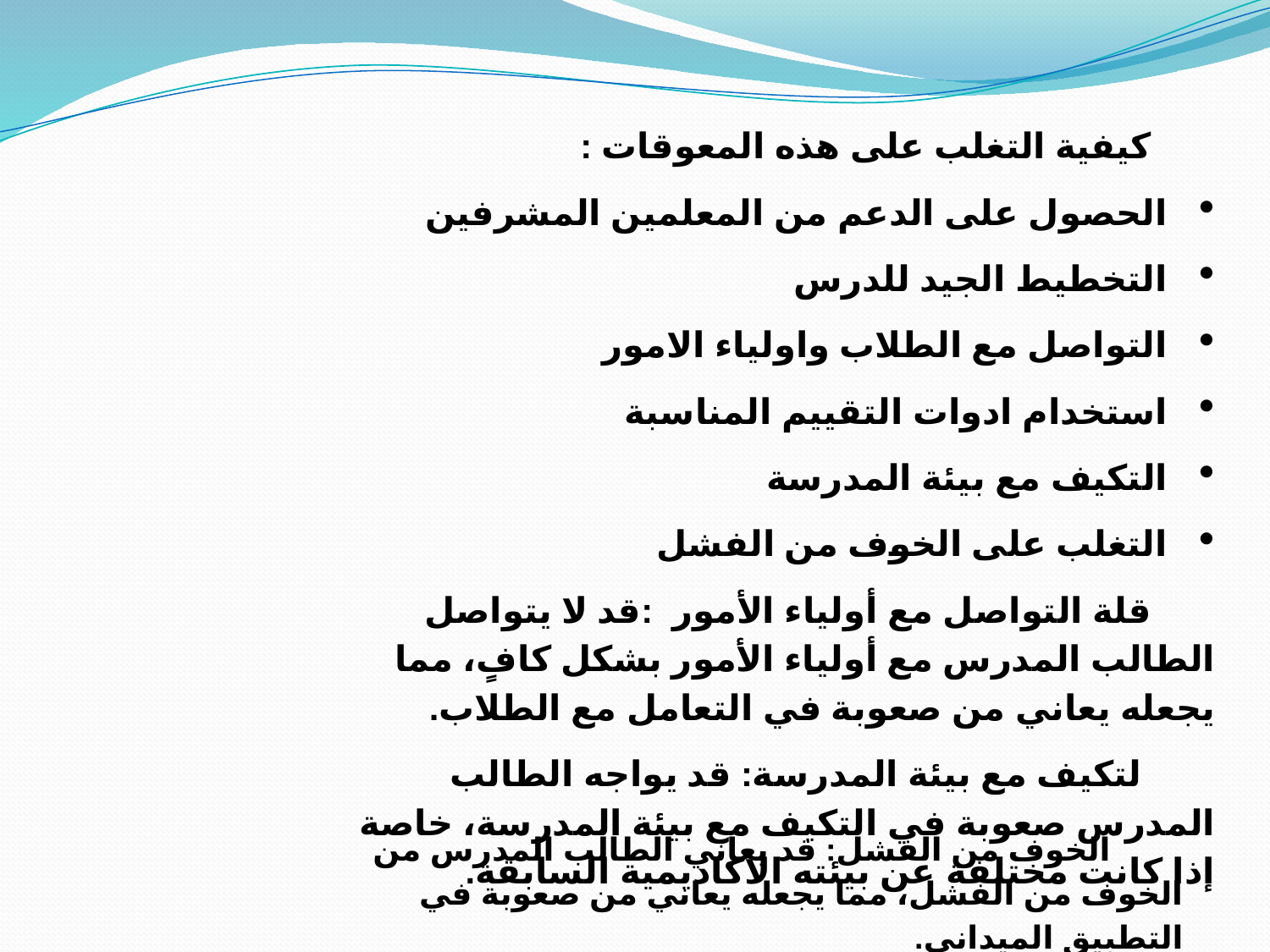

كيفية التغلب على هذه المعوقات :
الحصول على الدعم من المعلمين المشرفين
التخطيط الجيد للدرس
التواصل مع الطلاب واولياء الامور
استخدام ادوات التقييم المناسبة
التكيف مع بيئة المدرسة
التغلب على الخوف من الفشل
	قلة التواصل مع أولياء الأمور  :قد لا يتواصل الطالب المدرس مع أولياء الأمور بشكل كافٍ، مما يجعله يعاني من صعوبة في التعامل مع الطلاب.
 لتكيف مع بيئة المدرسة: قد يواجه الطالب المدرس صعوبة في التكيف مع بيئة المدرسة، خاصة إذا كانت مختلفة عن بيئته الأكاديمية السابقة.
 الخوف من الفشل: قد يعاني الطالب المدرس من الخوف من الفشل، مما يجعله يعاني من صعوبة في التطبيق الميداني.